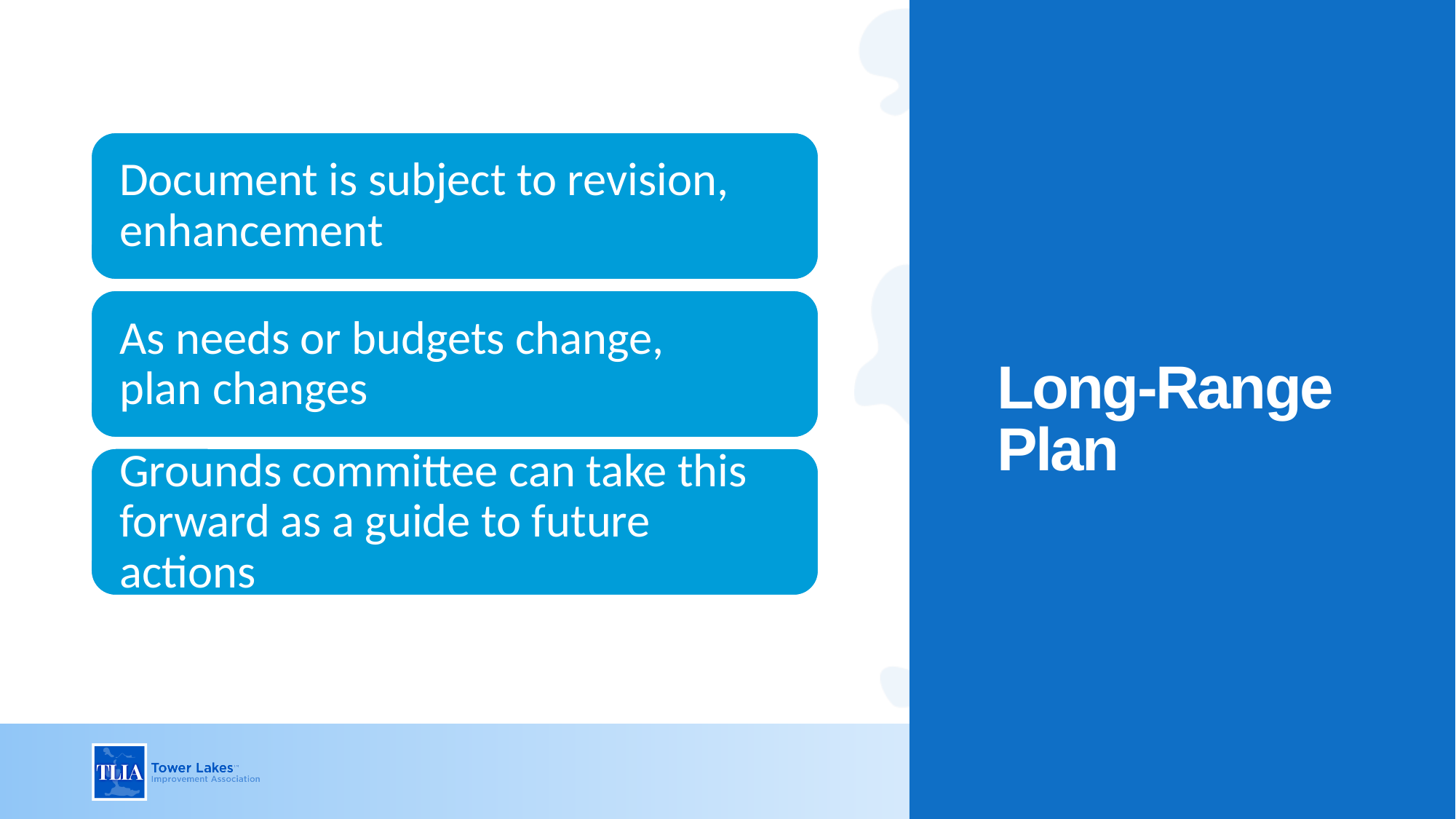

# Long-Range Plan
Document is subject to revision, enhancement
As needs or budgets change,
plan changes
Grounds committee can take this forward as a guide to future actions